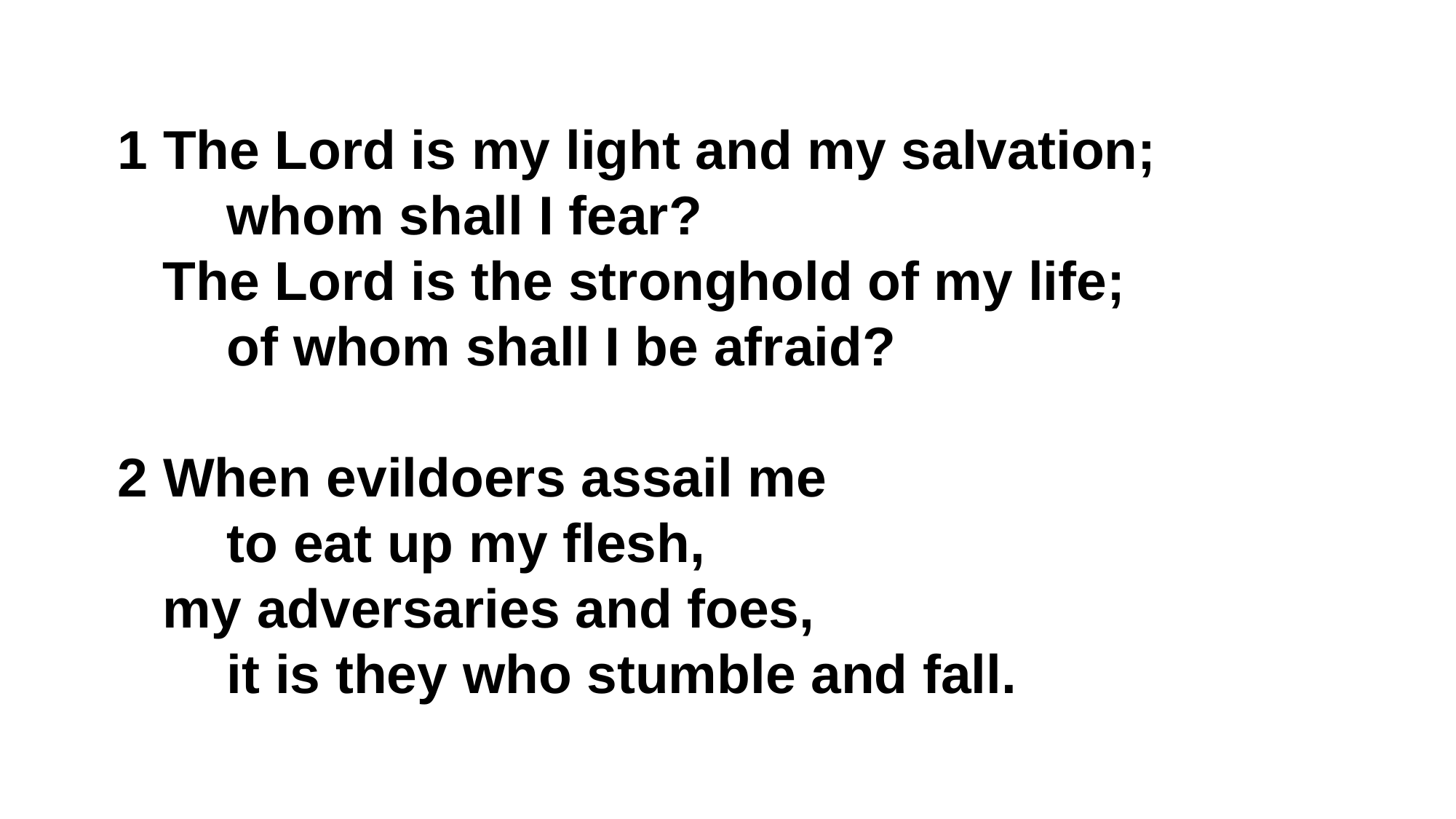

1 The Lord is my light and my salvation;
	whom shall I fear?
   The Lord is the stronghold of my life;
	of whom shall I be afraid?

2 When evildoers assail me
	to eat up my flesh,
   my adversaries and foes,
	it is they who stumble and fall.